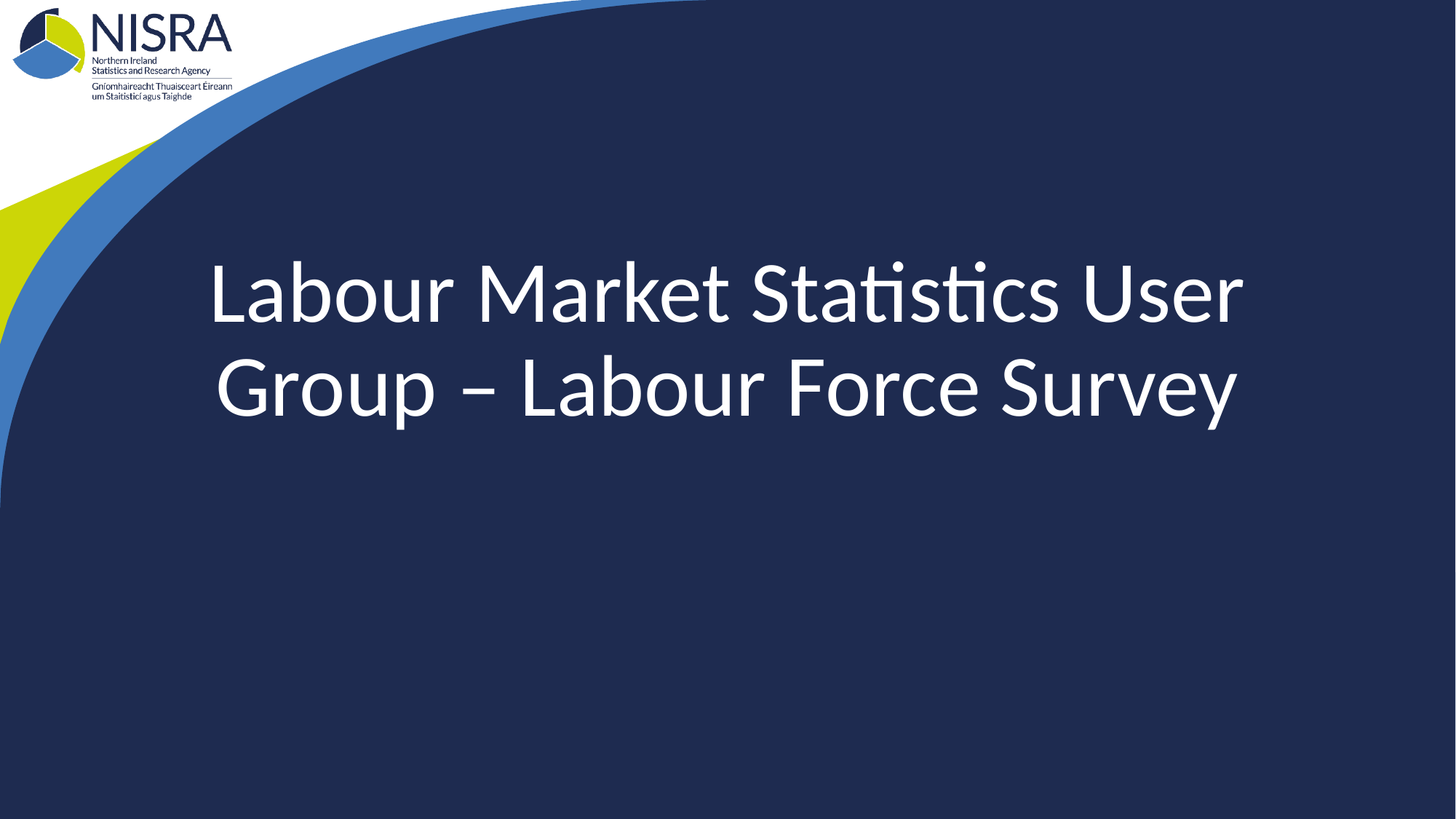

# Labour Market Statistics User Group – Labour Force Survey